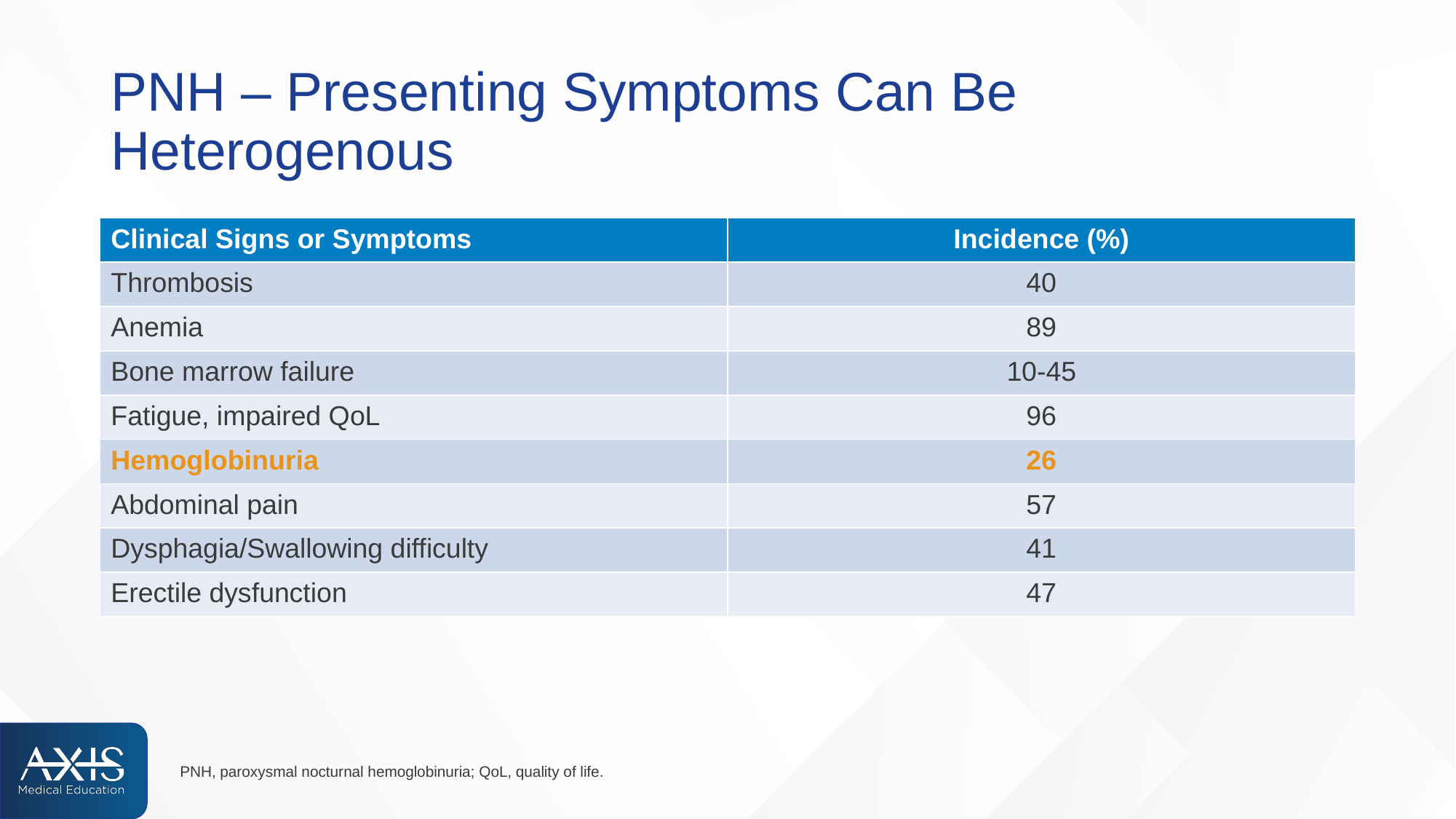

# PNH – Presenting Symptoms Can Be Heterogenous
| Clinical Signs or Symptoms | Incidence (%) |
| --- | --- |
| Thrombosis | 40 |
| Anemia | 89 |
| Bone marrow failure | 10-45 |
| Fatigue, impaired QoL | 96 |
| Hemoglobinuria | 26 |
| Abdominal pain | 57 |
| Dysphagia/Swallowing difficulty | 41 |
| Erectile dysfunction | 47 |
PNH, paroxysmal nocturnal hemoglobinuria; QoL, quality of life.